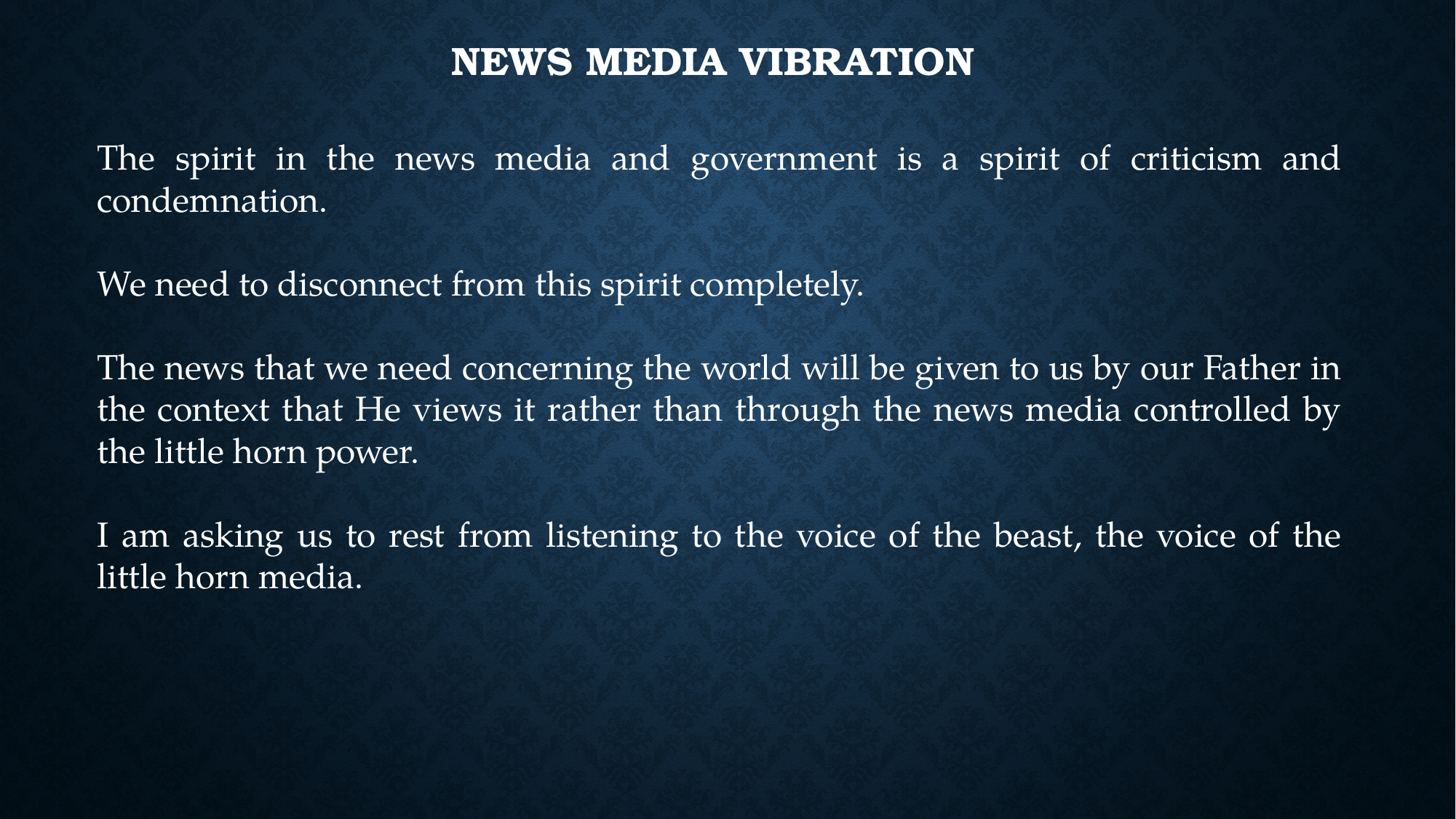

# News Media Vibration
The spirit in the news media and government is a spirit of criticism and condemnation.

We need to disconnect from this spirit completely.

The news that we need concerning the world will be given to us by our Father in the context that He views it rather than through the news media controlled by the little horn power.

I am asking us to rest from listening to the voice of the beast, the voice of the little horn media.